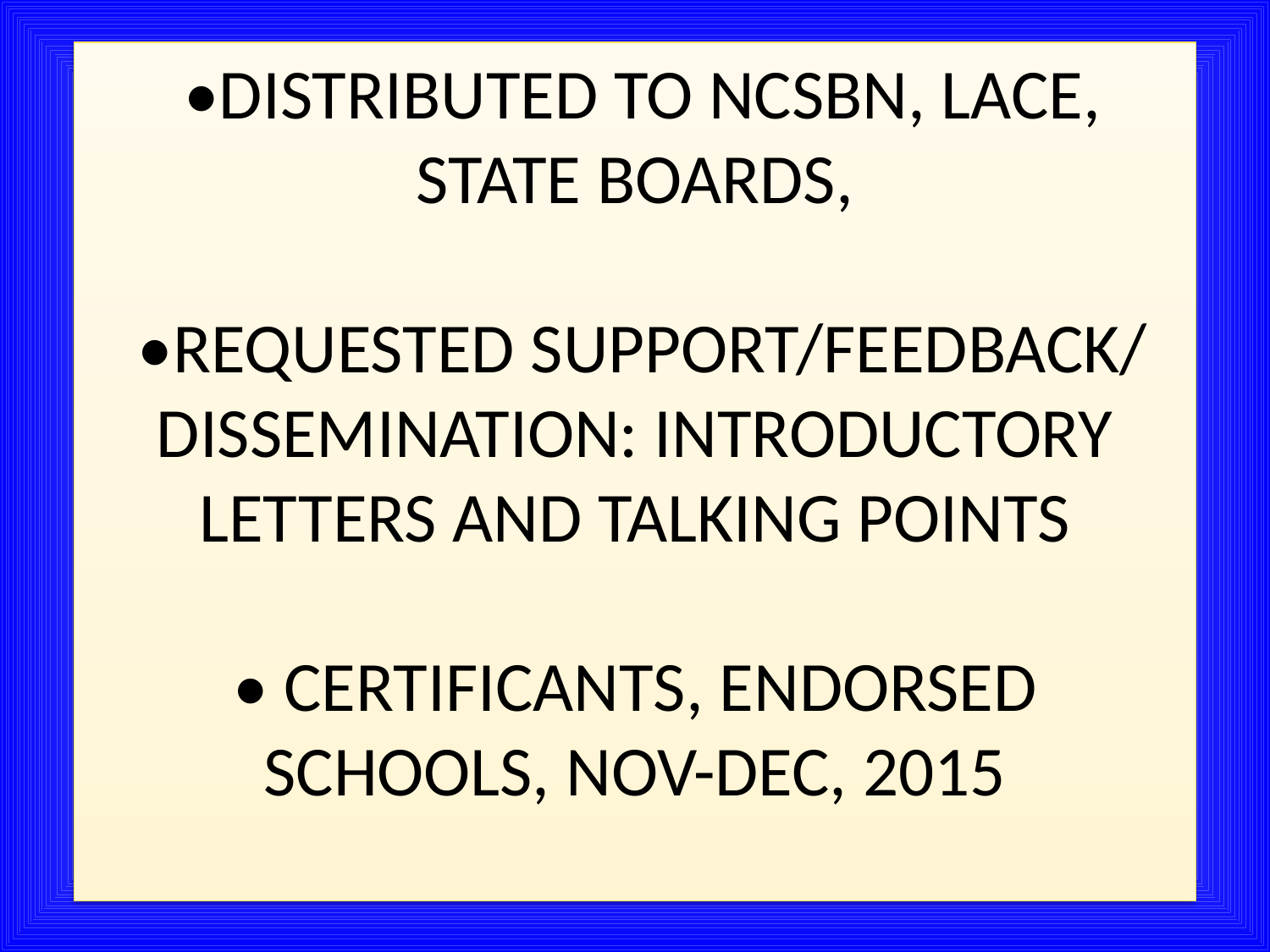

•DISTRIBUTED TO NCSBN, LACE, STATE BOARDS,

 •REQUESTED SUPPORT/FEEDBACK/ DISSEMINATION: INTRODUCTORY LETTERS AND TALKING POINTS

• CERTIFICANTS, ENDORSED SCHOOLS, NOV-DEC, 2015

#